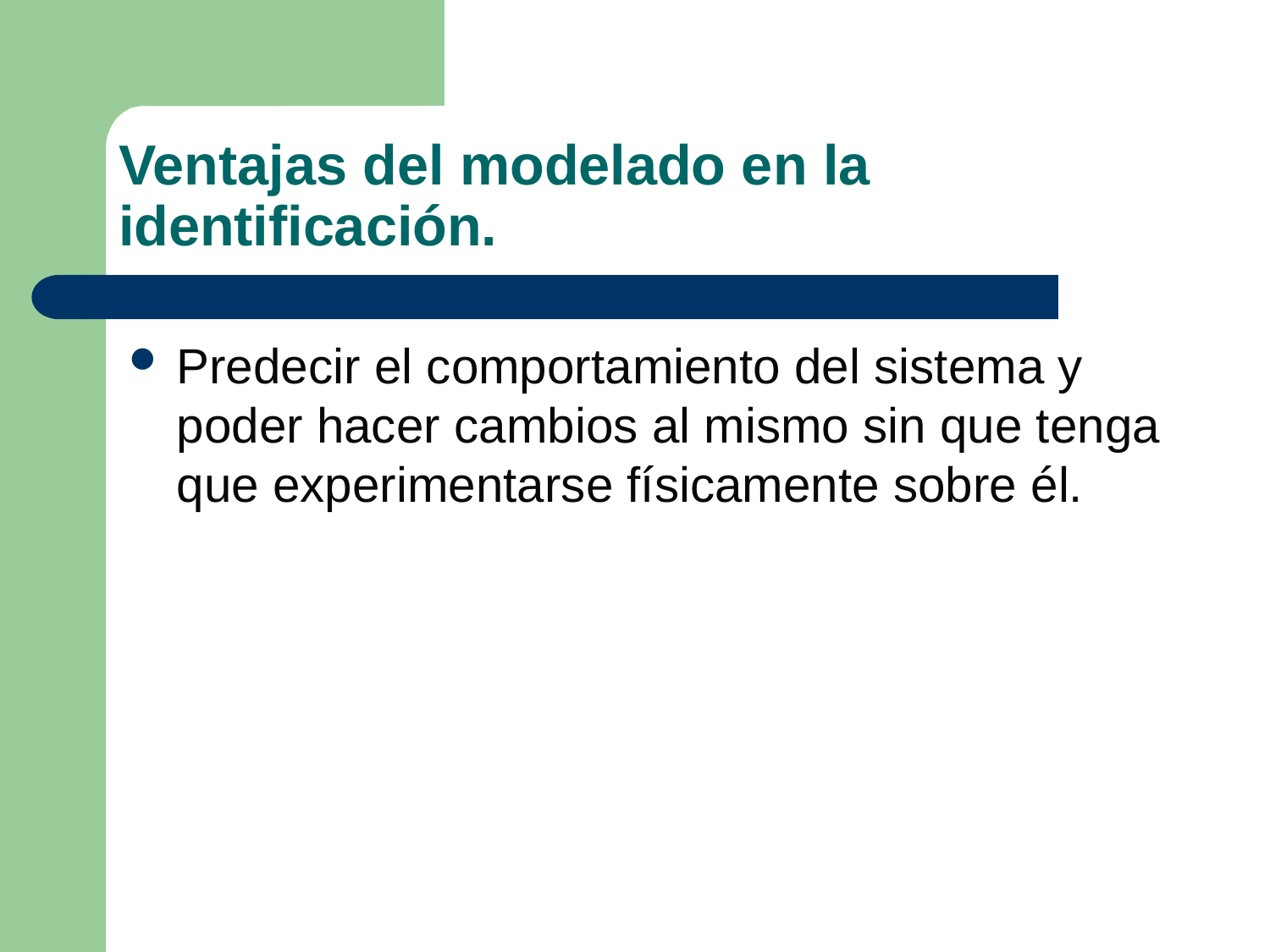

# Ventajas del modelado en la identificación.
Predecir el comportamiento del sistema y poder hacer cambios al mismo sin que tenga que experimentarse físicamente sobre él.